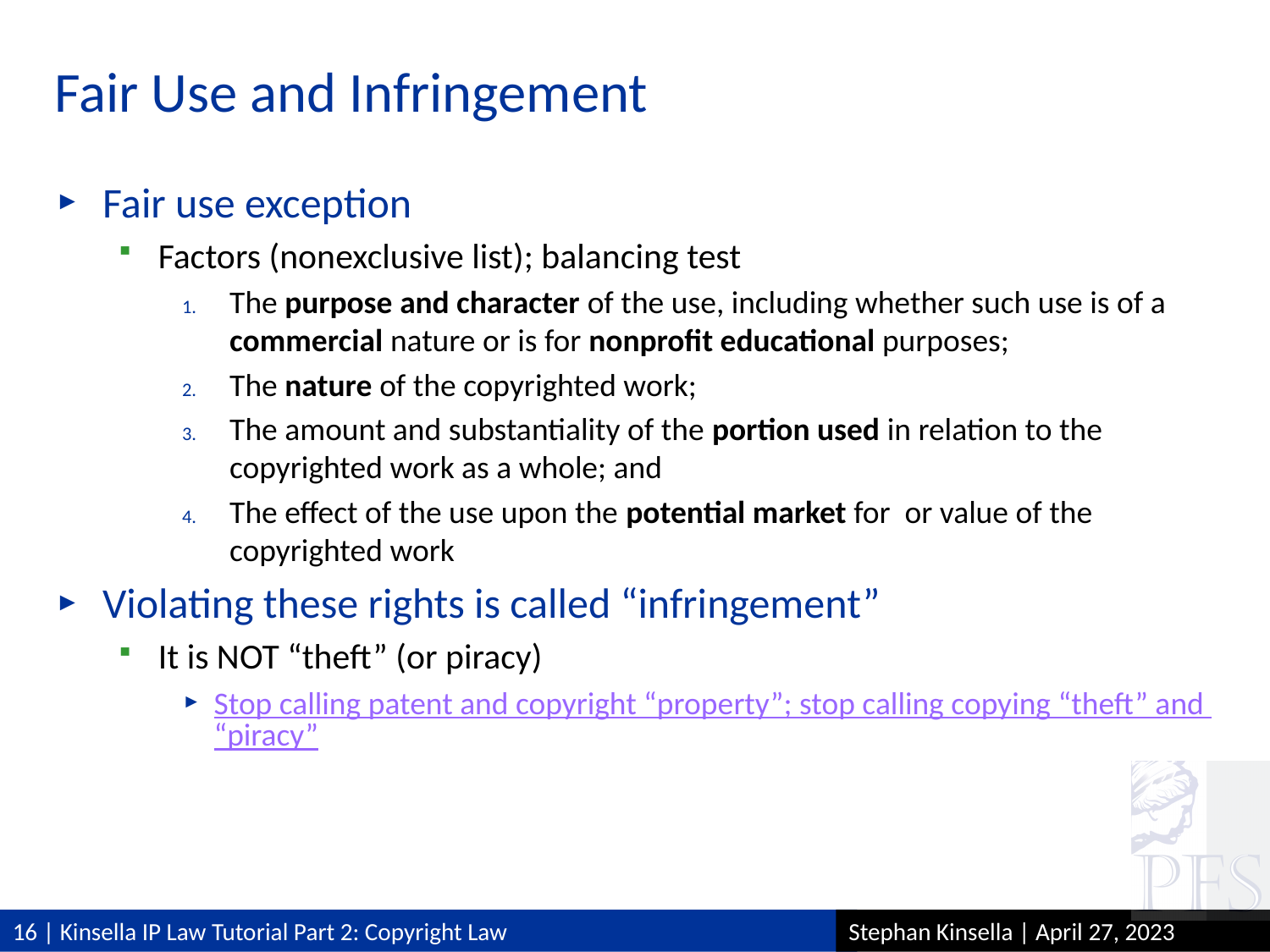

# Fair Use and Infringement
Fair use exception
Factors (nonexclusive list); balancing test
The purpose and character of the use, including whether such use is of a commercial nature or is for nonprofit educational purposes;
The nature of the copyrighted work;
The amount and substantiality of the portion used in relation to the copyrighted work as a whole; and
The effect of the use upon the potential market for  or value of the copyrighted work
Violating these rights is called “infringement”
It is NOT “theft” (or piracy)
Stop calling patent and copyright “property”; stop calling copying “theft” and “piracy”